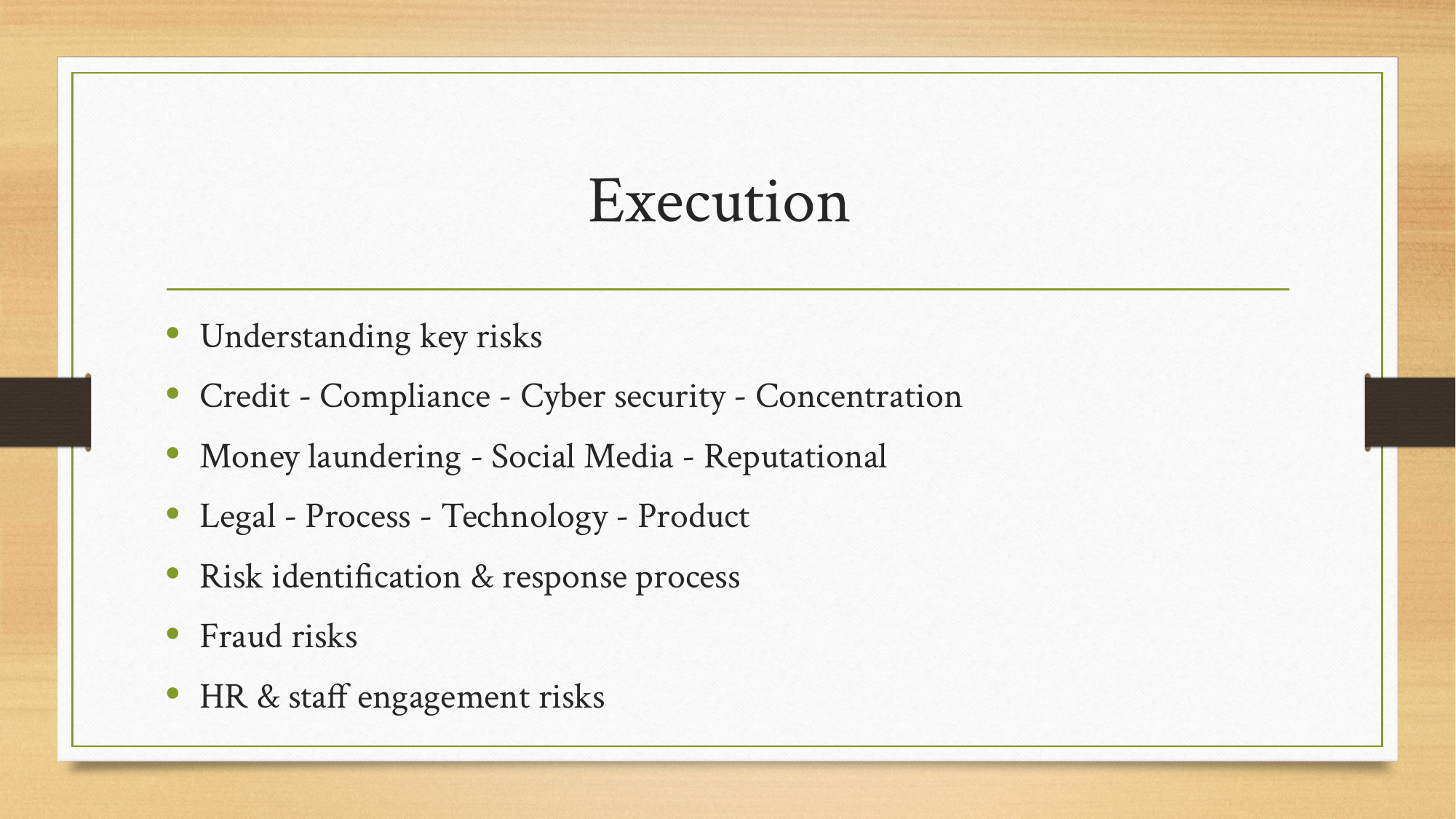

# Execution
Understanding key risks
Credit - Compliance - Cyber security - Concentration
Money laundering - Social Media - Reputational
Legal - Process - Technology - Product
Risk identification & response process
Fraud risks
HR & staff engagement risks